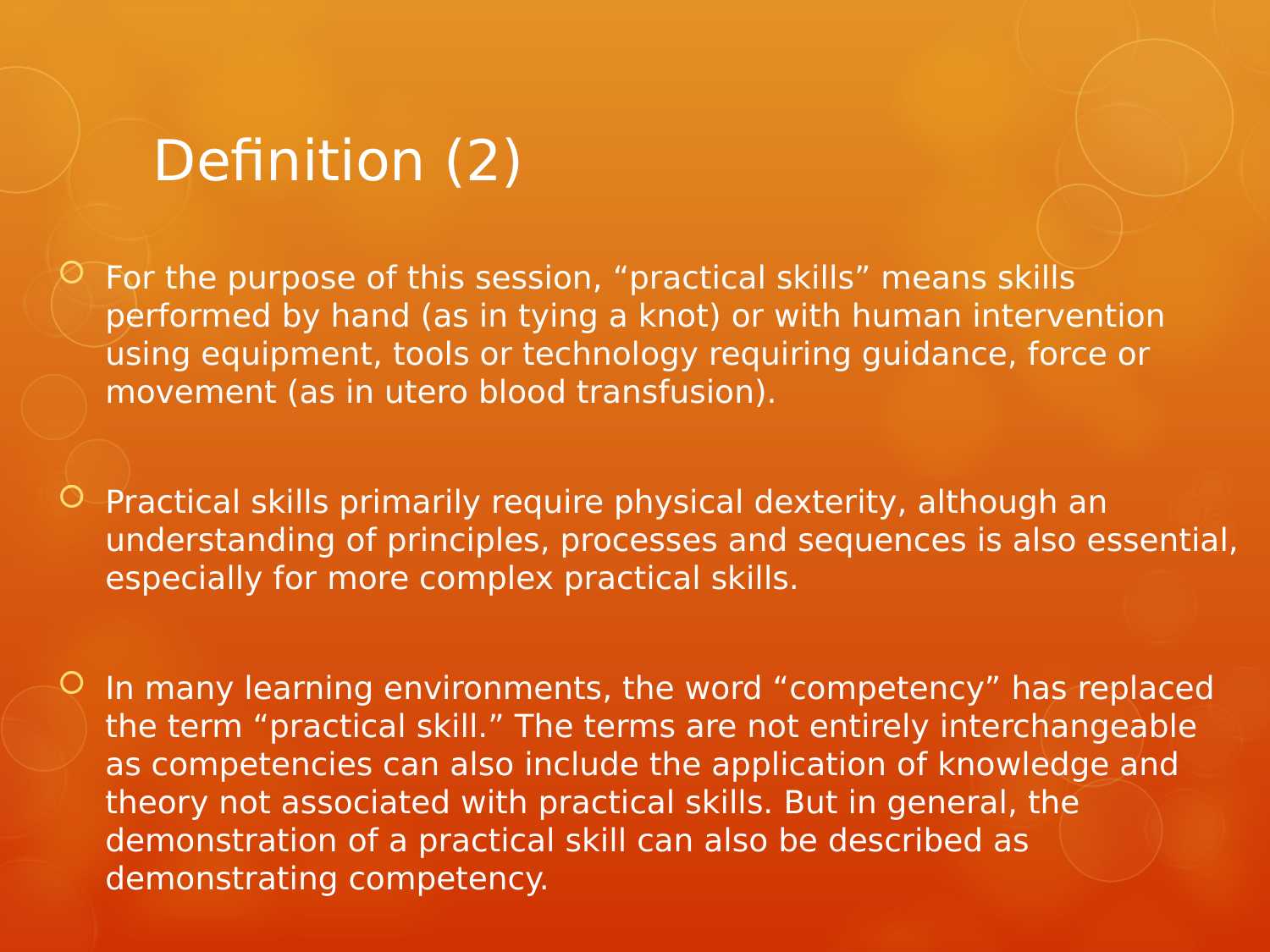

# Definition (2)
For the purpose of this session, “practical skills” means skills performed by hand (as in tying a knot) or with human intervention using equipment, tools or technology requiring guidance, force or movement (as in utero blood transfusion).

Practical skills primarily require physical dexterity, although an understanding of principles, processes and sequences is also essential, especially for more complex practical skills.

In many learning environments, the word “competency” has replaced the term “practical skill.” The terms are not entirely interchangeable as competencies can also include the application of knowledge and theory not associated with practical skills. But in general, the demonstration of a practical skill can also be described as demonstrating competency.